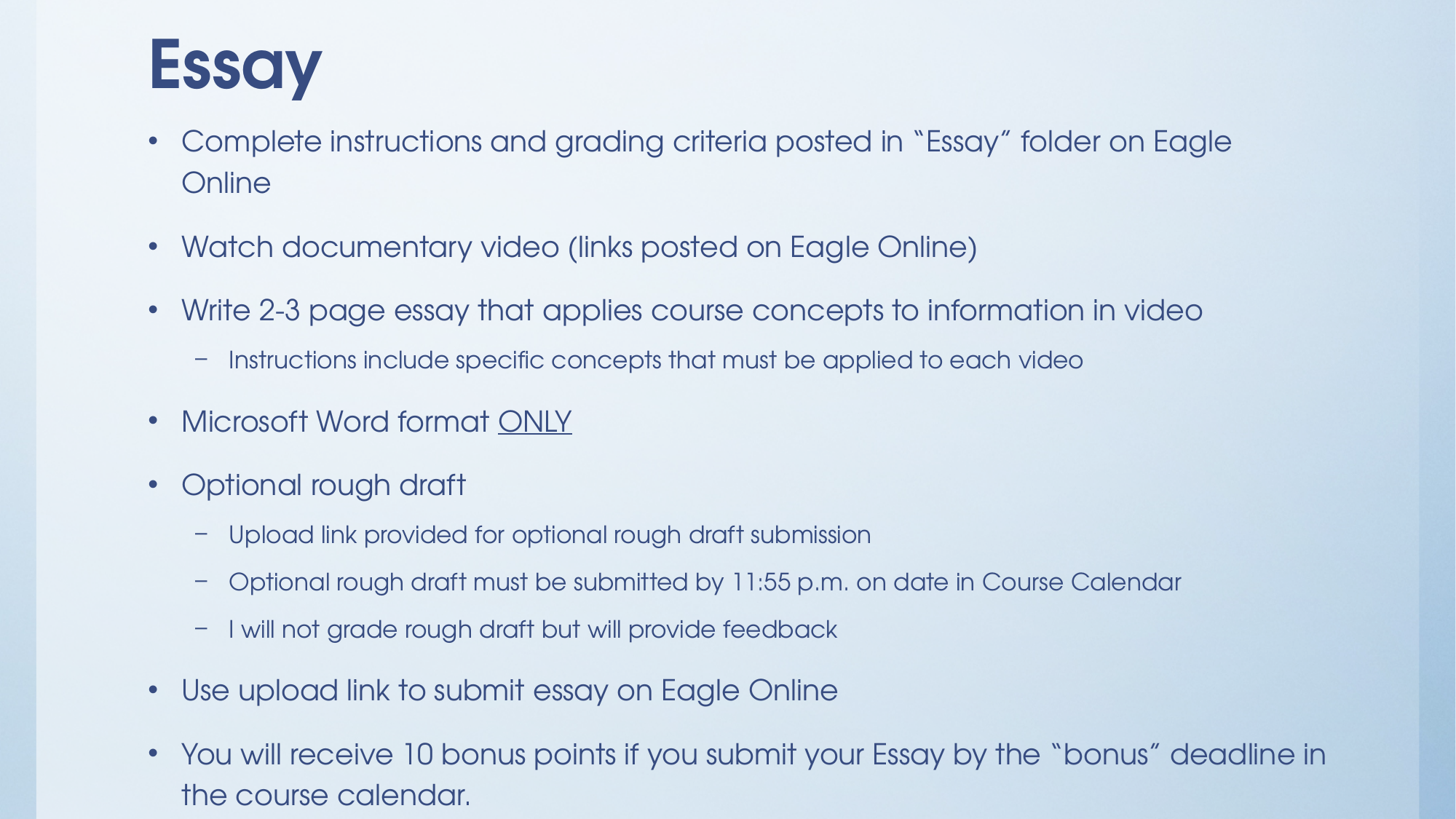

# Essay
Complete instructions and grading criteria posted in “Essay” folder on Eagle Online
Watch documentary video (links posted on Eagle Online)
Write 2-3 page essay that applies course concepts to information in video
Instructions include specific concepts that must be applied to each video
Microsoft Word format ONLY
Optional rough draft
Upload link provided for optional rough draft submission
Optional rough draft must be submitted by 11:55 p.m. on date in Course Calendar
I will not grade rough draft but will provide feedback
Use upload link to submit essay on Eagle Online
You will receive 10 bonus points if you submit your Essay by the “bonus” deadline in the course calendar.